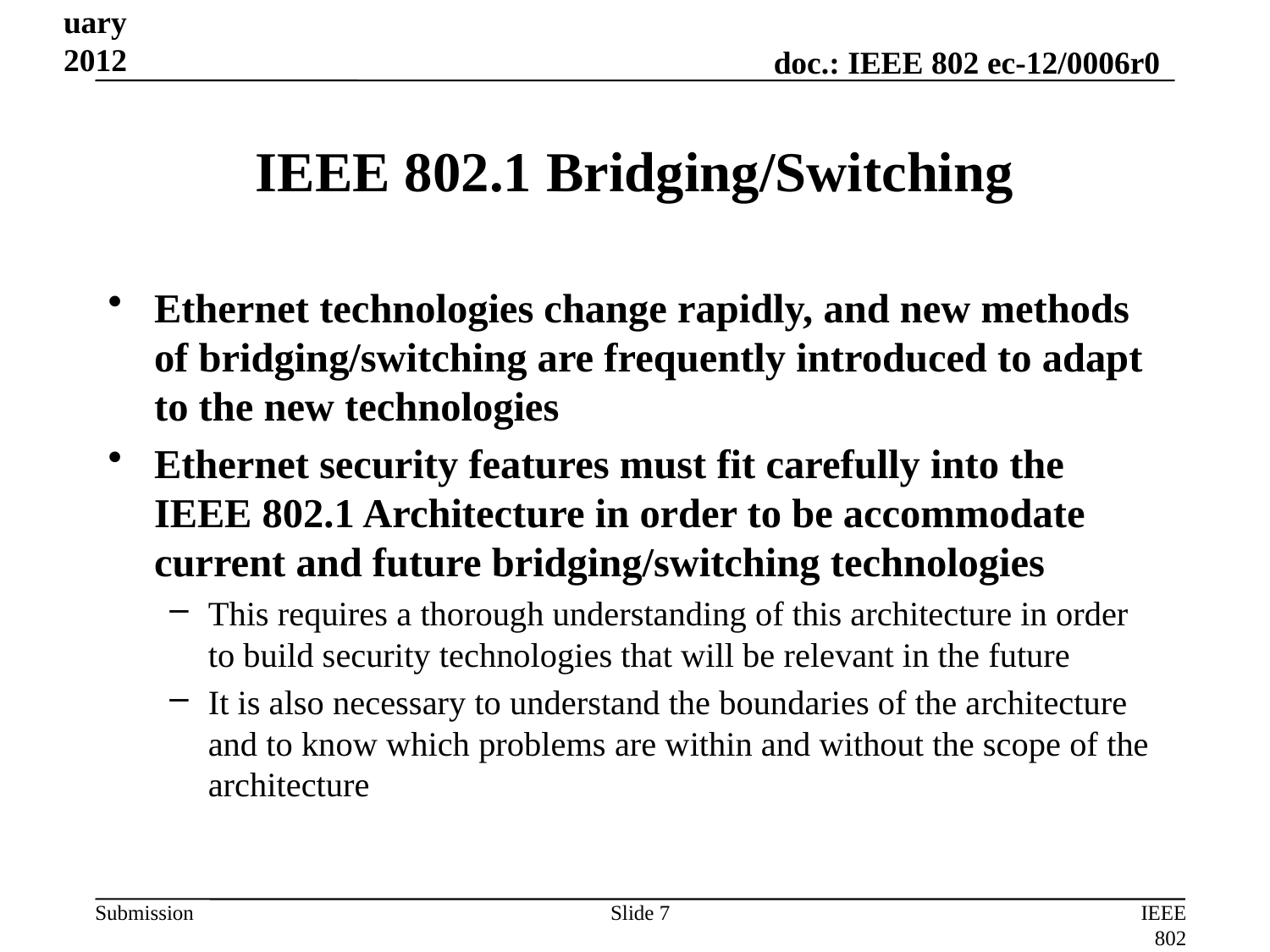

February 2012
# IEEE 802.1 Bridging/Switching
Ethernet technologies change rapidly, and new methods of bridging/switching are frequently introduced to adapt to the new technologies
Ethernet security features must fit carefully into the IEEE 802.1 Architecture in order to be accommodate current and future bridging/switching technologies
This requires a thorough understanding of this architecture in order to build security technologies that will be relevant in the future
It is also necessary to understand the boundaries of the architecture and to know which problems are within and without the scope of the architecture

Slide 7
IEEE 802 Liaison